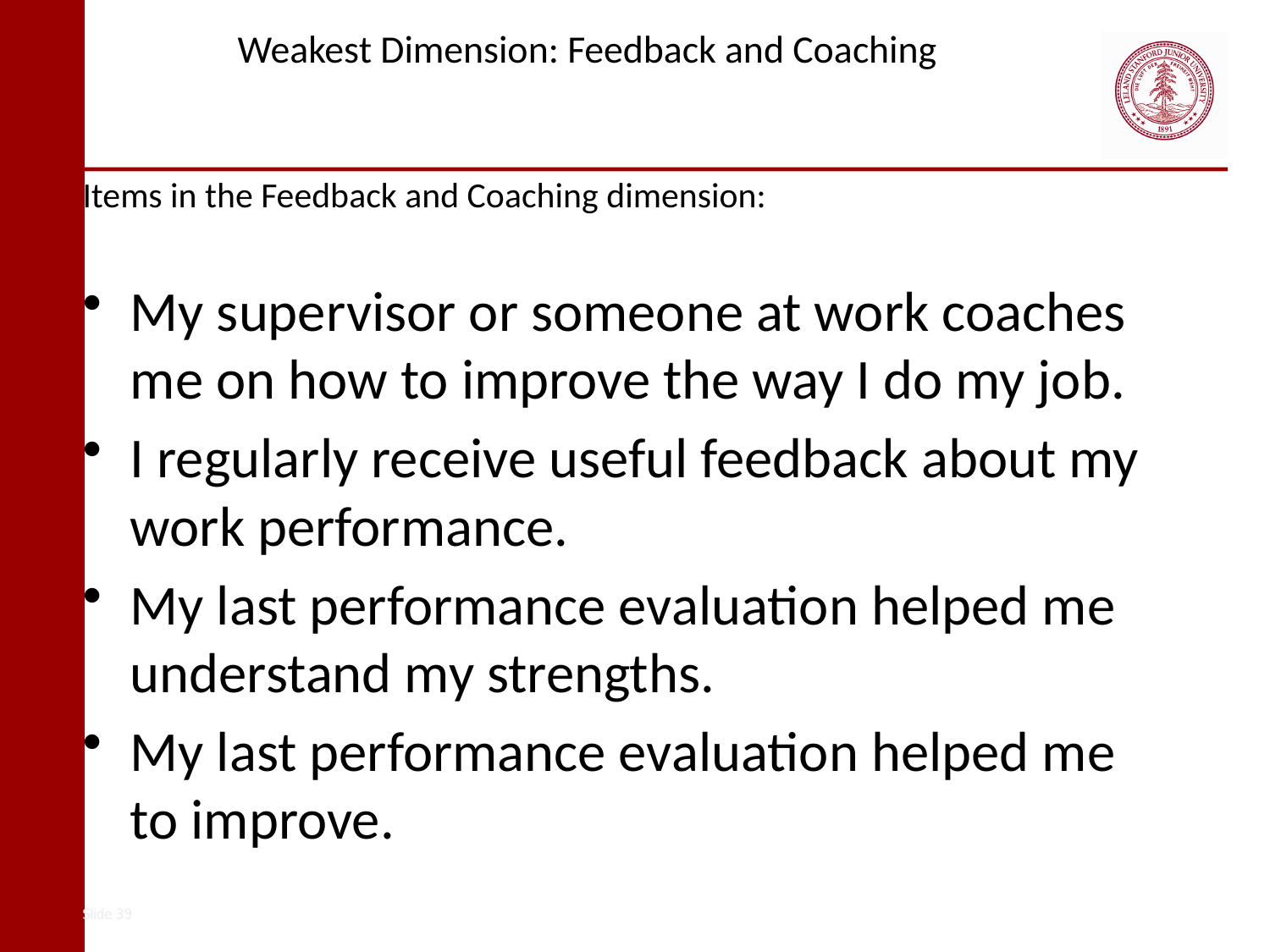

# Weakest Dimension: Feedback and Coaching
Items in the Feedback and Coaching dimension:

My supervisor or someone at work coaches me on how to improve the way I do my job.
I regularly receive useful feedback about my work performance.
My last performance evaluation helped me understand my strengths.
My last performance evaluation helped me to improve.
Slide 39